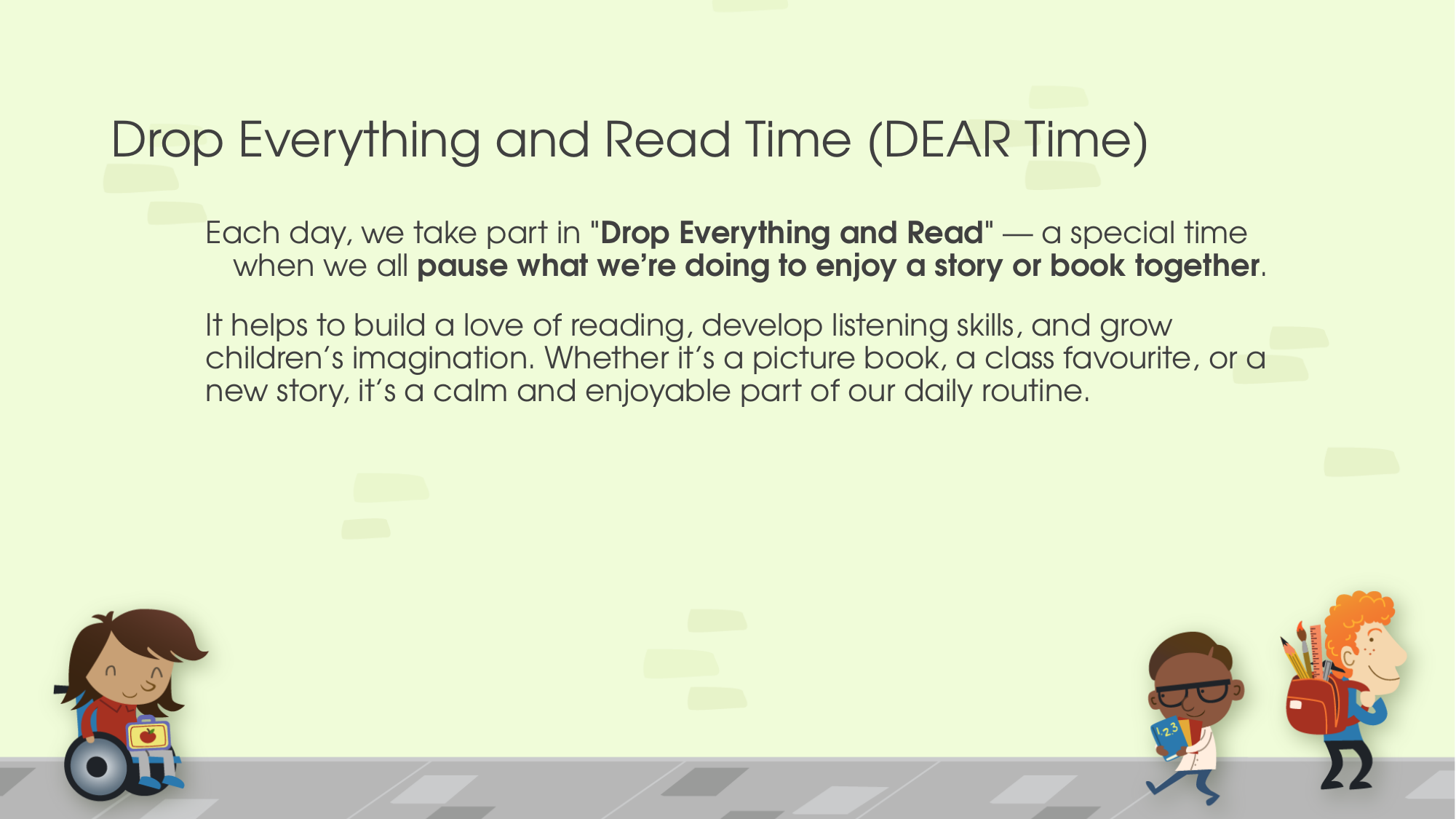

# Drop Everything and Read Time (DEAR Time)
Each day, we take part in "Drop Everything and Read" — a special time when we all pause what we’re doing to enjoy a story or book together.
It helps to build a love of reading, develop listening skills, and grow children’s imagination. Whether it’s a picture book, a class favourite, or a new story, it’s a calm and enjoyable part of our daily routine.